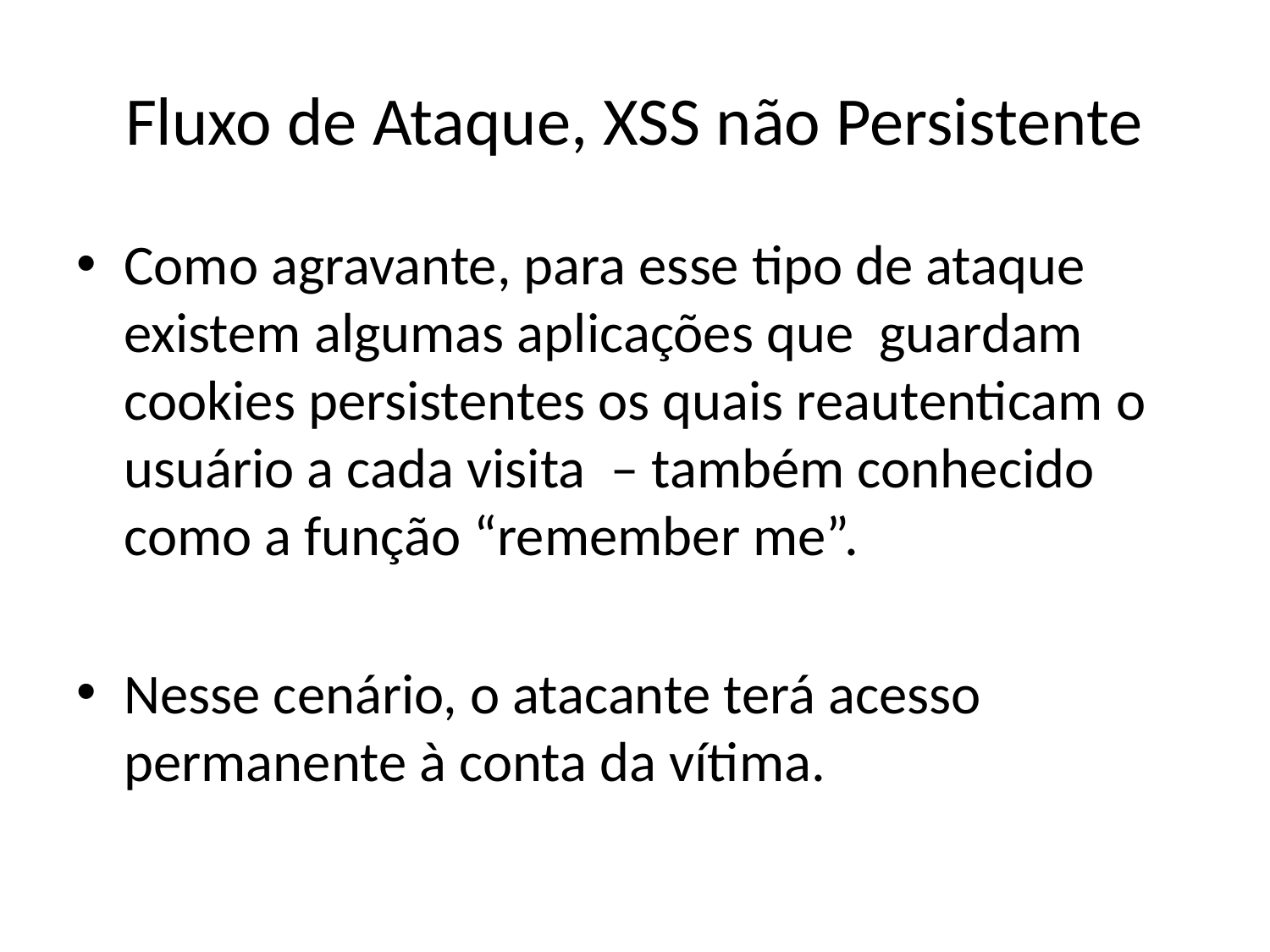

# Fluxo de Ataque, XSS não Persistente
Como agravante, para esse tipo de ataque existem algumas aplicações que  guardam cookies persistentes os quais reautenticam o usuário a cada visita  – também conhecido como a função “remember me”.

Nesse cenário, o atacante terá acesso permanente à conta da vítima.